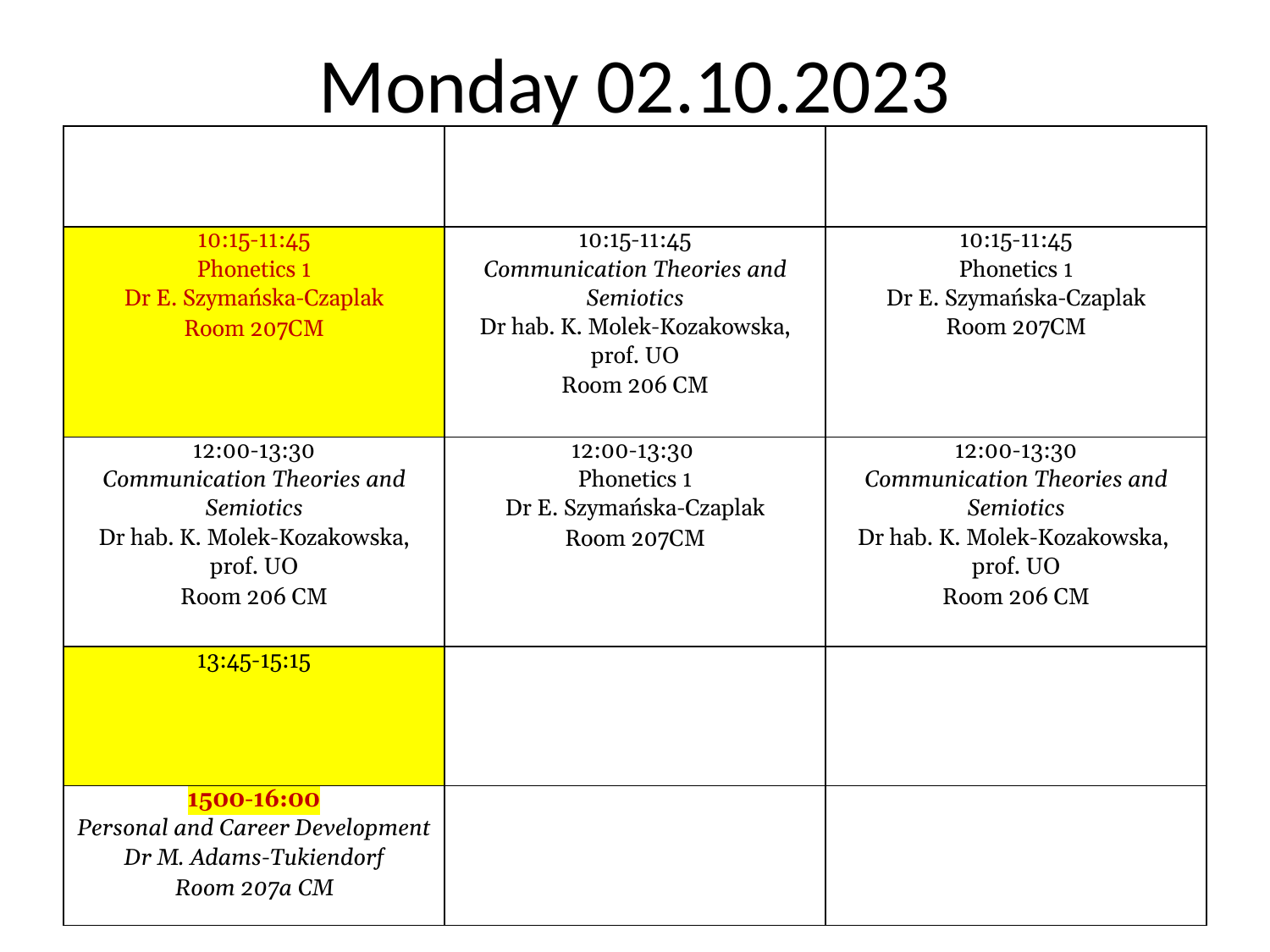

# Monday 02.10.2023
| G1 | G2 | G3 |
| --- | --- | --- |
| 10:15-11:45 Phonetics 1 Dr E. Szymańska-Czaplak Room 207CM | 10:15-11:45 Communication Theories and Semiotics Dr hab. K. Molek-Kozakowska, prof. UO Room 206 CM | 10:15-11:45 Phonetics 1 Dr E. Szymańska-Czaplak Room 207CM |
| 12:00-13:30 Communication Theories and Semiotics Dr hab. K. Molek-Kozakowska, prof. UO Room 206 CM | 12:00-13:30 Phonetics 1 Dr E. Szymańska-Czaplak Room 207CM | 12:00-13:30 Communication Theories and Semiotics Dr hab. K. Molek-Kozakowska, prof. UO Room 206 CM |
| 13:45-15:15 |  |  |
| 1500-16:00 Personal and Career Development Dr M. Adams-Tukiendorf Room 207a CM |  |  |